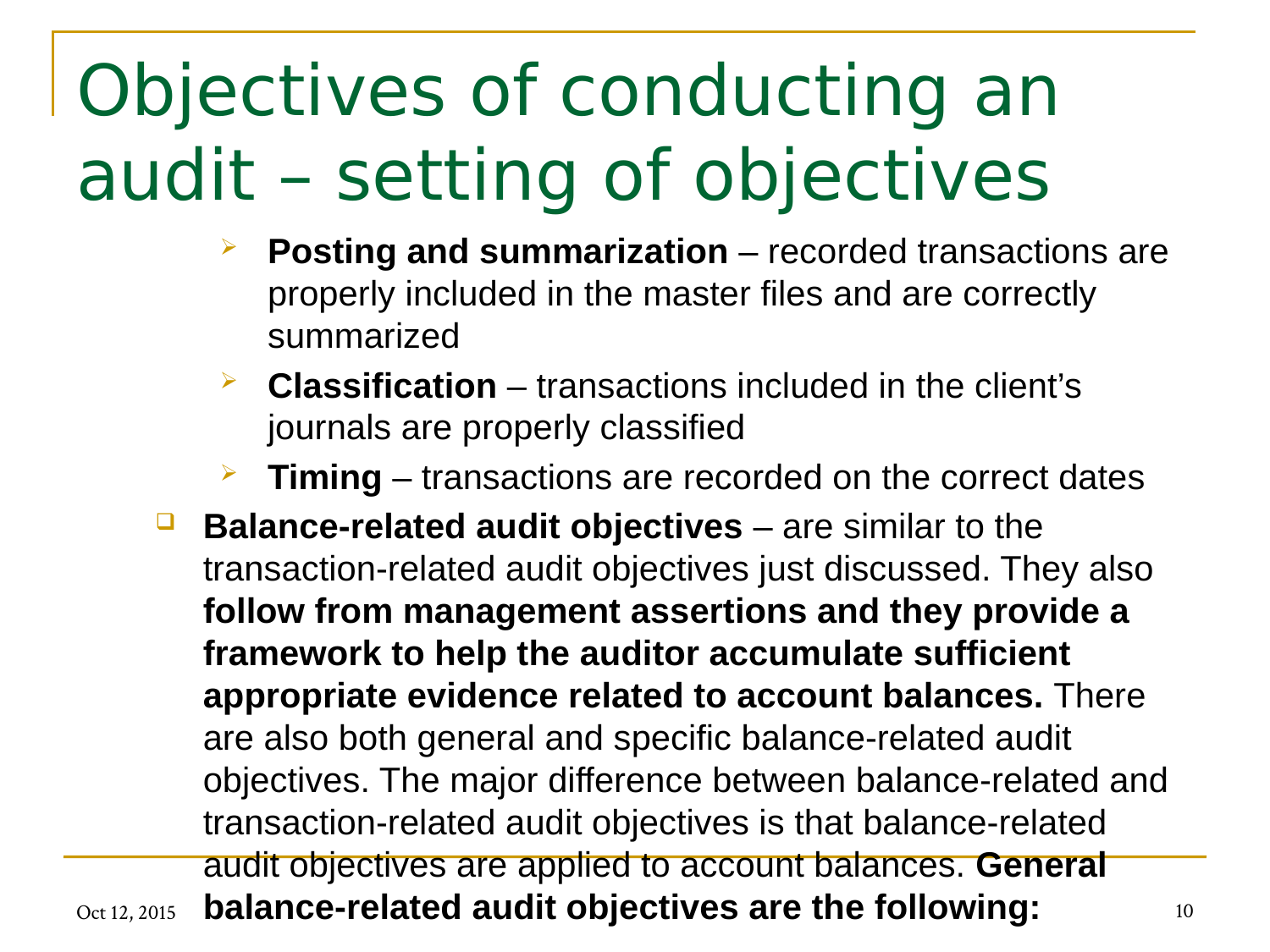

# Objectives of conducting an audit – setting of objectives
Posting and summarization – recorded transactions are properly included in the master files and are correctly summarized
Classification – transactions included in the client’s journals are properly classified
Timing – transactions are recorded on the correct dates
Balance-related audit objectives – are similar to the transaction-related audit objectives just discussed. They also follow from management assertions and they provide a framework to help the auditor accumulate sufficient appropriate evidence related to account balances. There are also both general and specific balance-related audit objectives. The major difference between balance-related and transaction-related audit objectives is that balance-related audit objectives are applied to account balances. General balance-related audit objectives are the following:

Oct 12, 2015
10